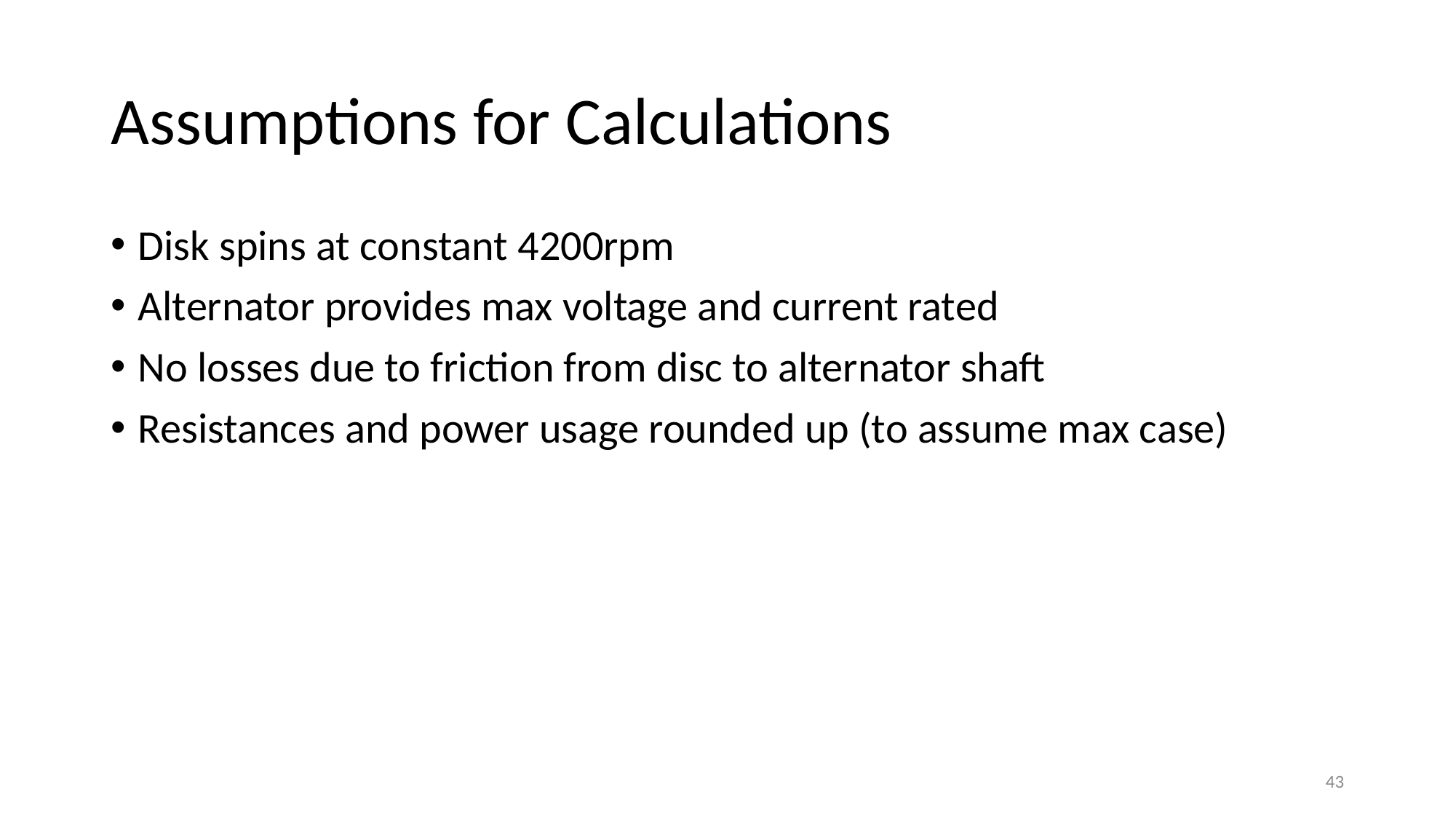

# Assumptions for Calculations
Disk spins at constant 4200rpm
Alternator provides max voltage and current rated
No losses due to friction from disc to alternator shaft
Resistances and power usage rounded up (to assume max case)

43